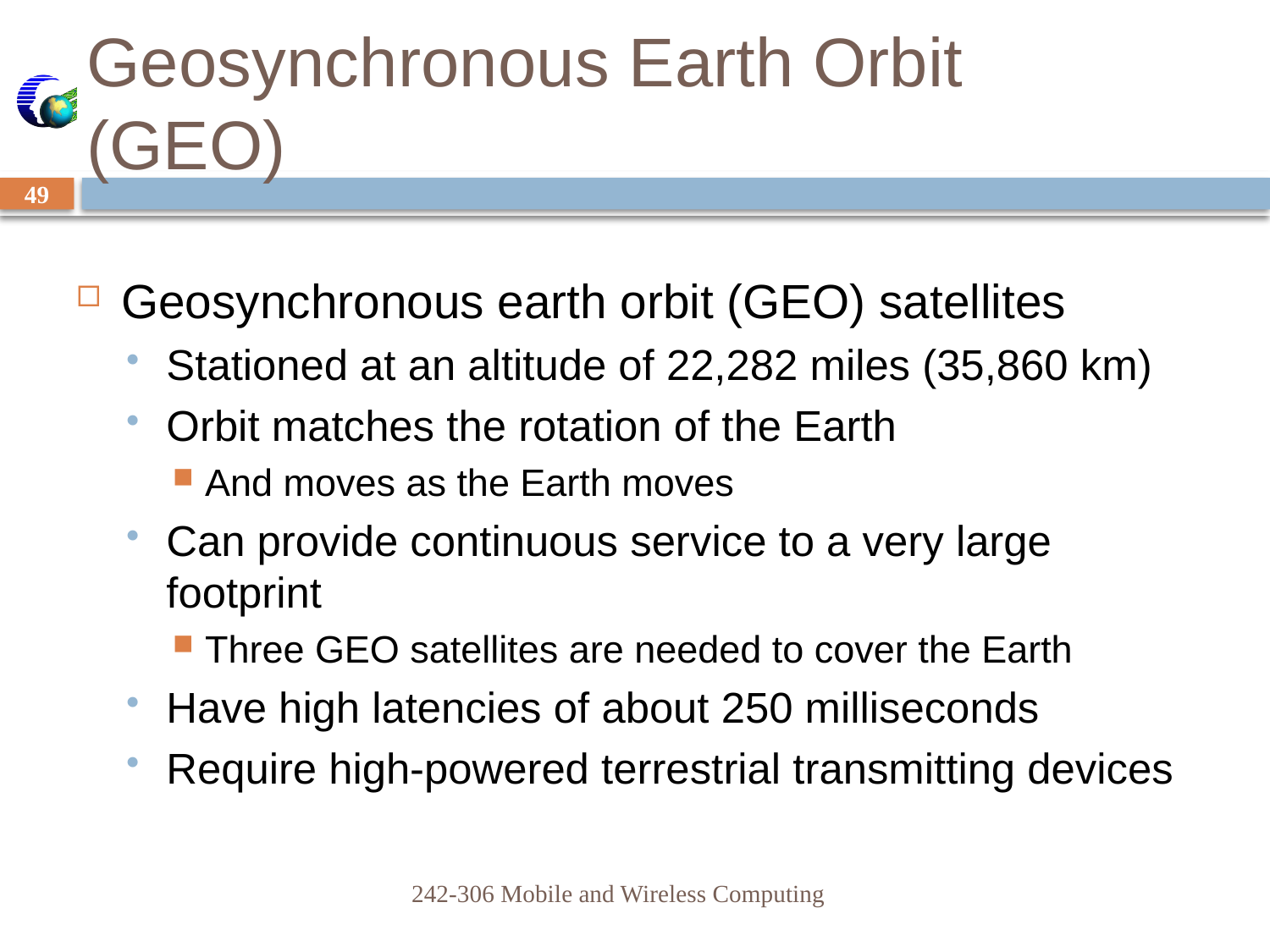

# Geosynchronous Earth Orbit (GEO)
49
Geosynchronous earth orbit (GEO) satellites
Stationed at an altitude of 22,282 miles (35,860 km)
Orbit matches the rotation of the Earth
And moves as the Earth moves
Can provide continuous service to a very large footprint
Three GEO satellites are needed to cover the Earth
Have high latencies of about 250 milliseconds
Require high-powered terrestrial transmitting devices
242-306 Mobile and Wireless Computing